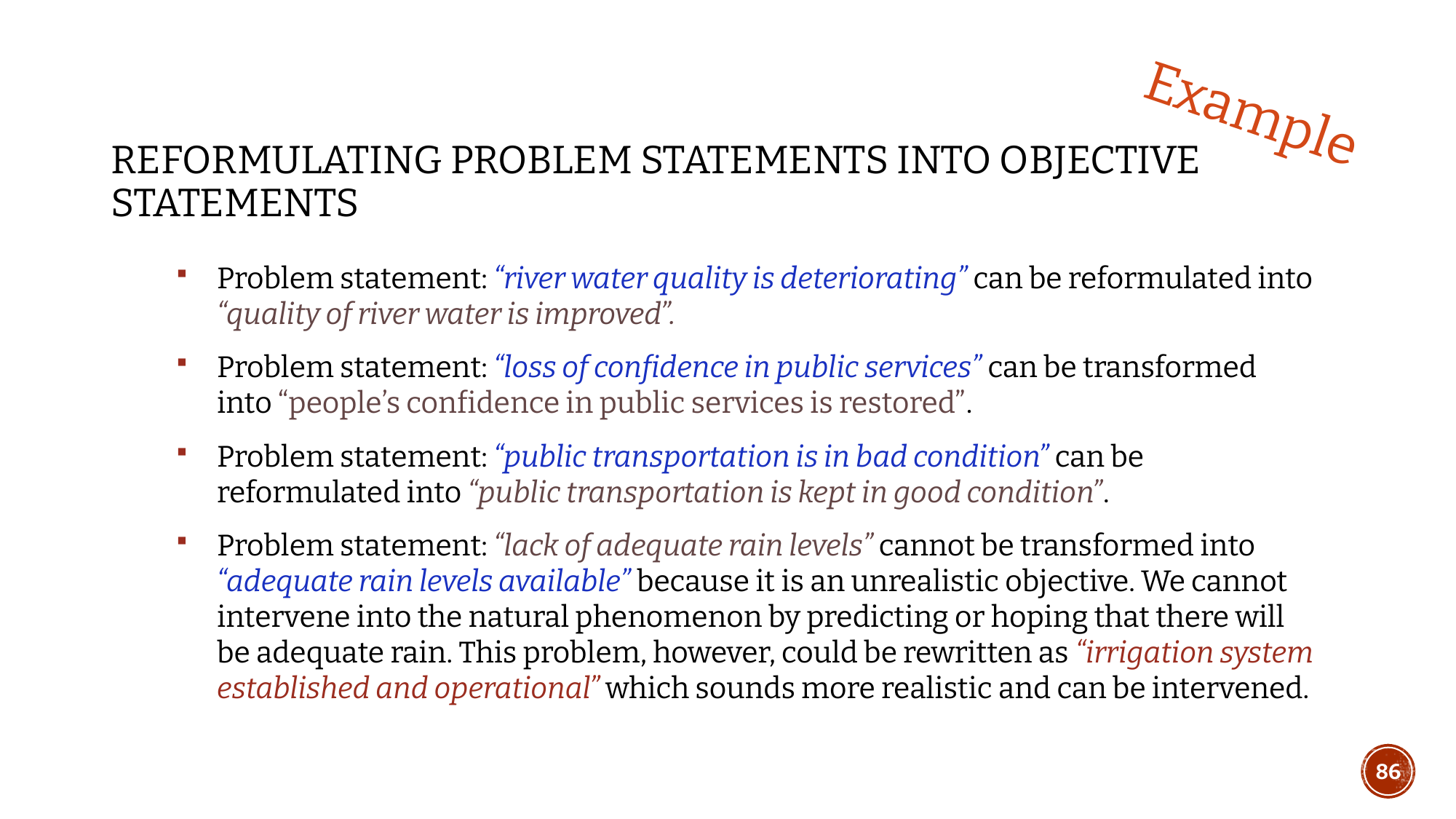

Example
# Reformulating Problem Statements into Objective Statements
Problem statement: “river water quality is deteriorating” can be reformulated into “quality of river water is improved”.
Problem statement: “loss of confidence in public services” can be transformed into “people’s confidence in public services is restored”.
Problem statement: “public transportation is in bad condition” can be reformulated into “public transportation is kept in good condition”.
Problem statement: “lack of adequate rain levels” cannot be transformed into “adequate rain levels available” because it is an unrealistic objective. We cannot intervene into the natural phenomenon by predicting or hoping that there will be adequate rain. This problem, however, could be rewritten as “irrigation system established and operational” which sounds more realistic and can be intervened.

86